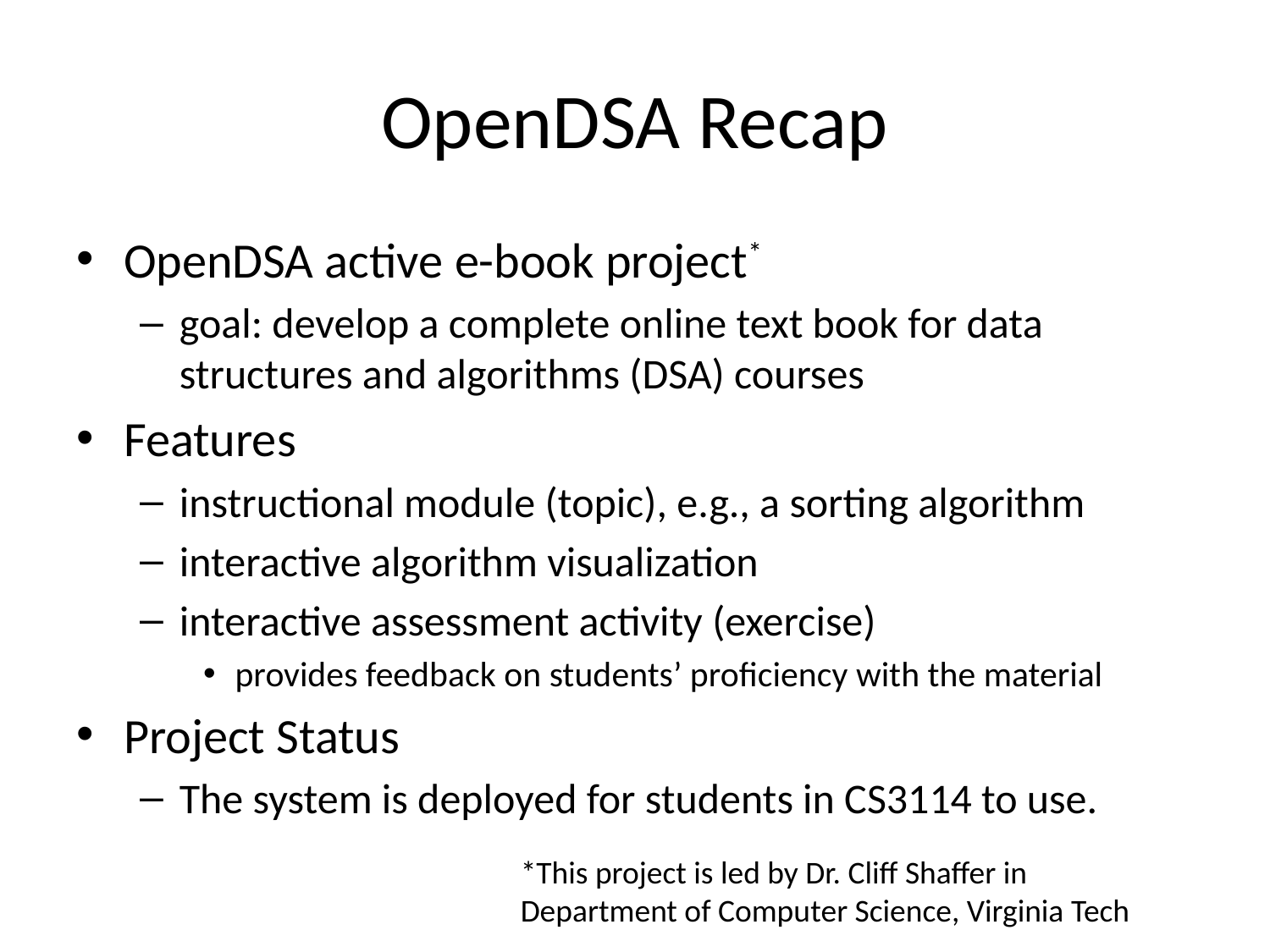

# OpenDSA Recap
OpenDSA active e-book project*
goal: develop a complete online text book for data structures and algorithms (DSA) courses
Features
instructional module (topic), e.g., a sorting algorithm
interactive algorithm visualization
interactive assessment activity (exercise)
provides feedback on students’ proficiency with the material
Project Status
The system is deployed for students in CS3114 to use.
*This project is led by Dr. Cliff Shaffer in Department of Computer Science, Virginia Tech